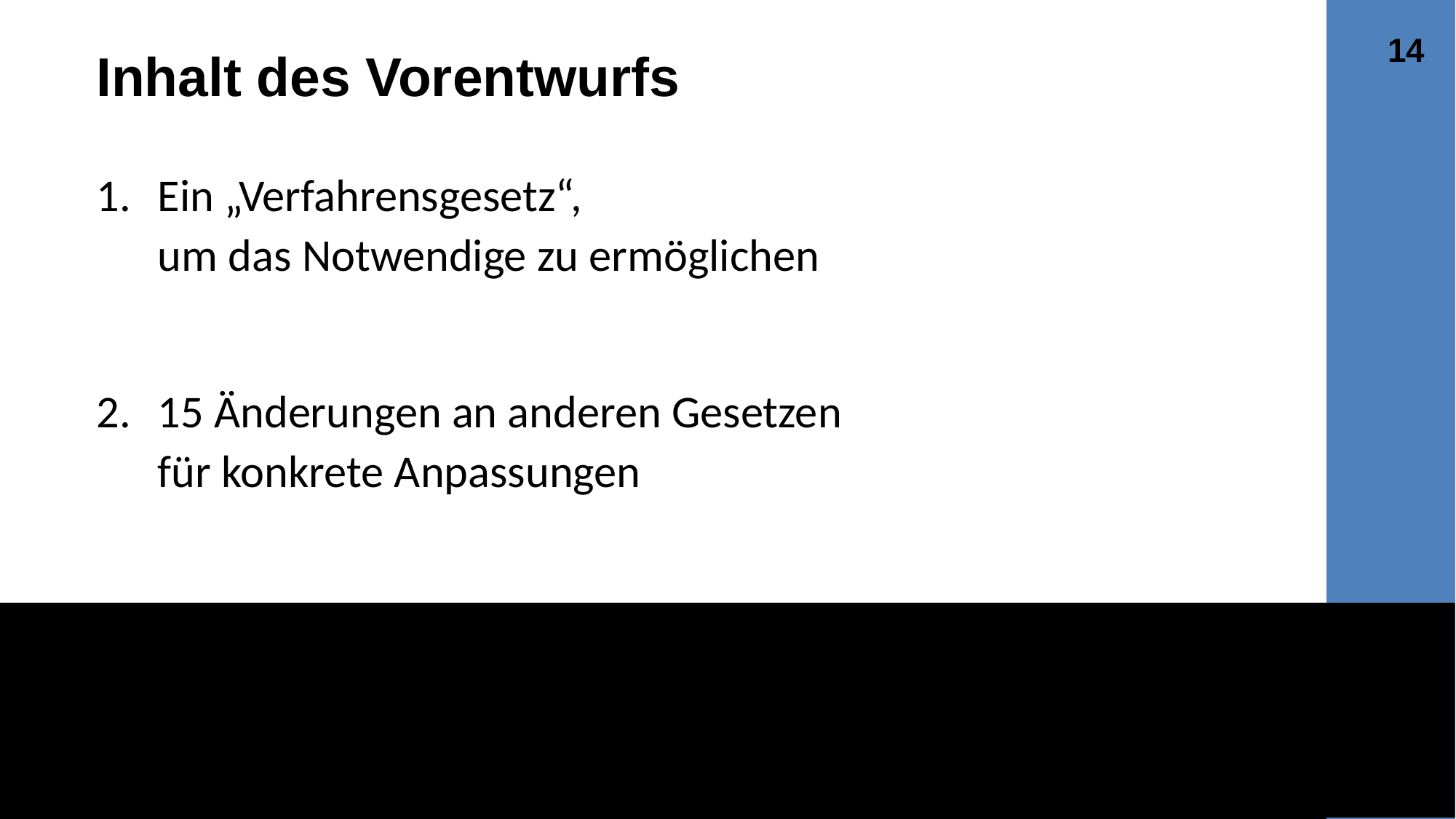

# Inhalt des Vorentwurfs
14
14
Ein „Verfahrensgesetz“,
um das Notwendige zu ermöglichen

15 Änderungen an anderen Gesetzen
für konkrete Anpassungen